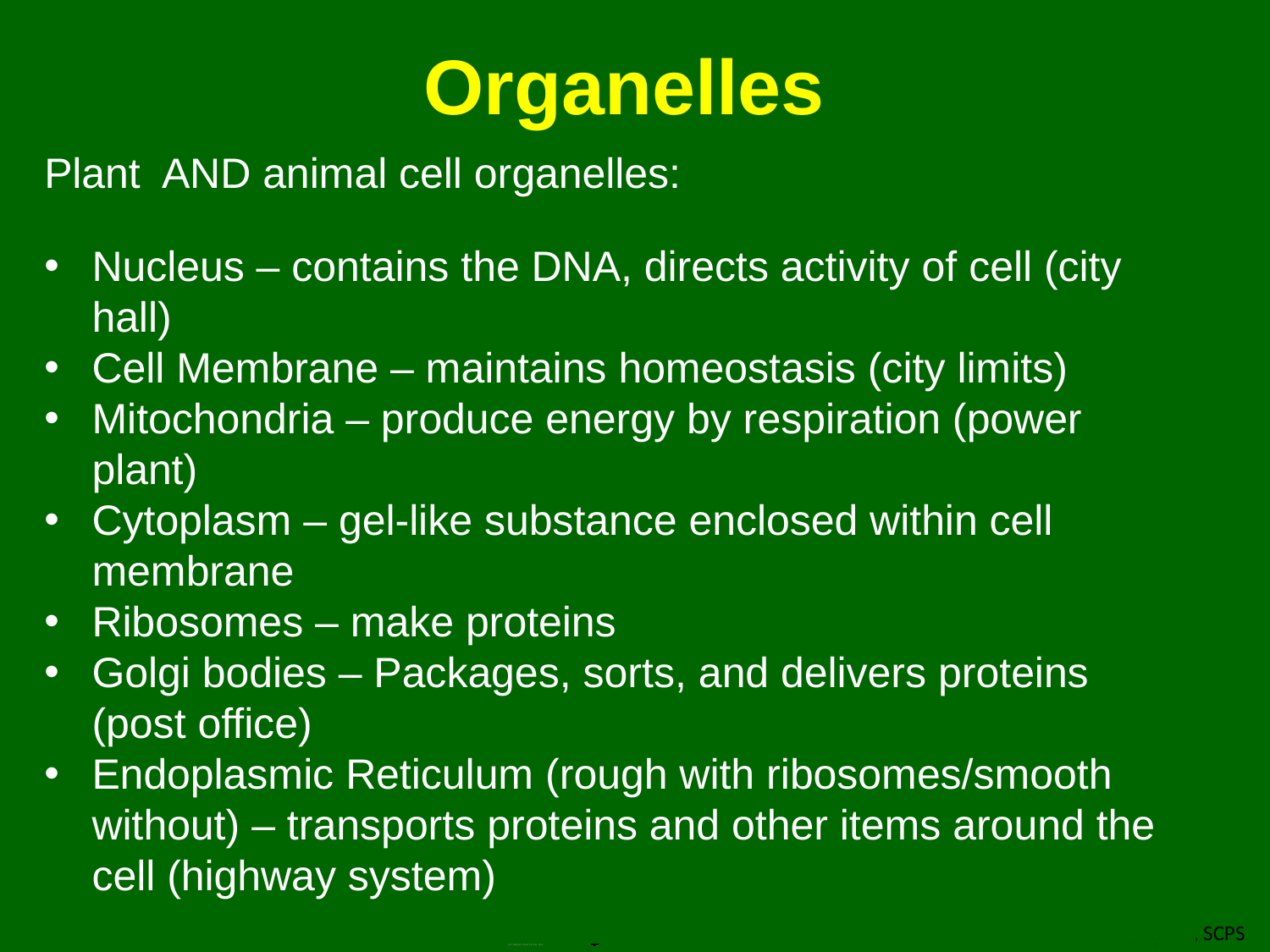

# Organelles
Plant  AND animal cell organelles:

Nucleus – contains the DNA, directs activity of cell (city hall)
Cell Membrane – maintains homeostasis (city limits)
Mitochondria – produce energy by respiration (power plant)
Cytoplasm – gel-like substance enclosed within cell membrane
Ribosomes – make proteins
Golgi bodies – Packages, sorts, and delivers proteins (post office)
Endoplasmic Reticulum (rough with ribosomes/smooth without) – transports proteins and other items around the cell (highway system)